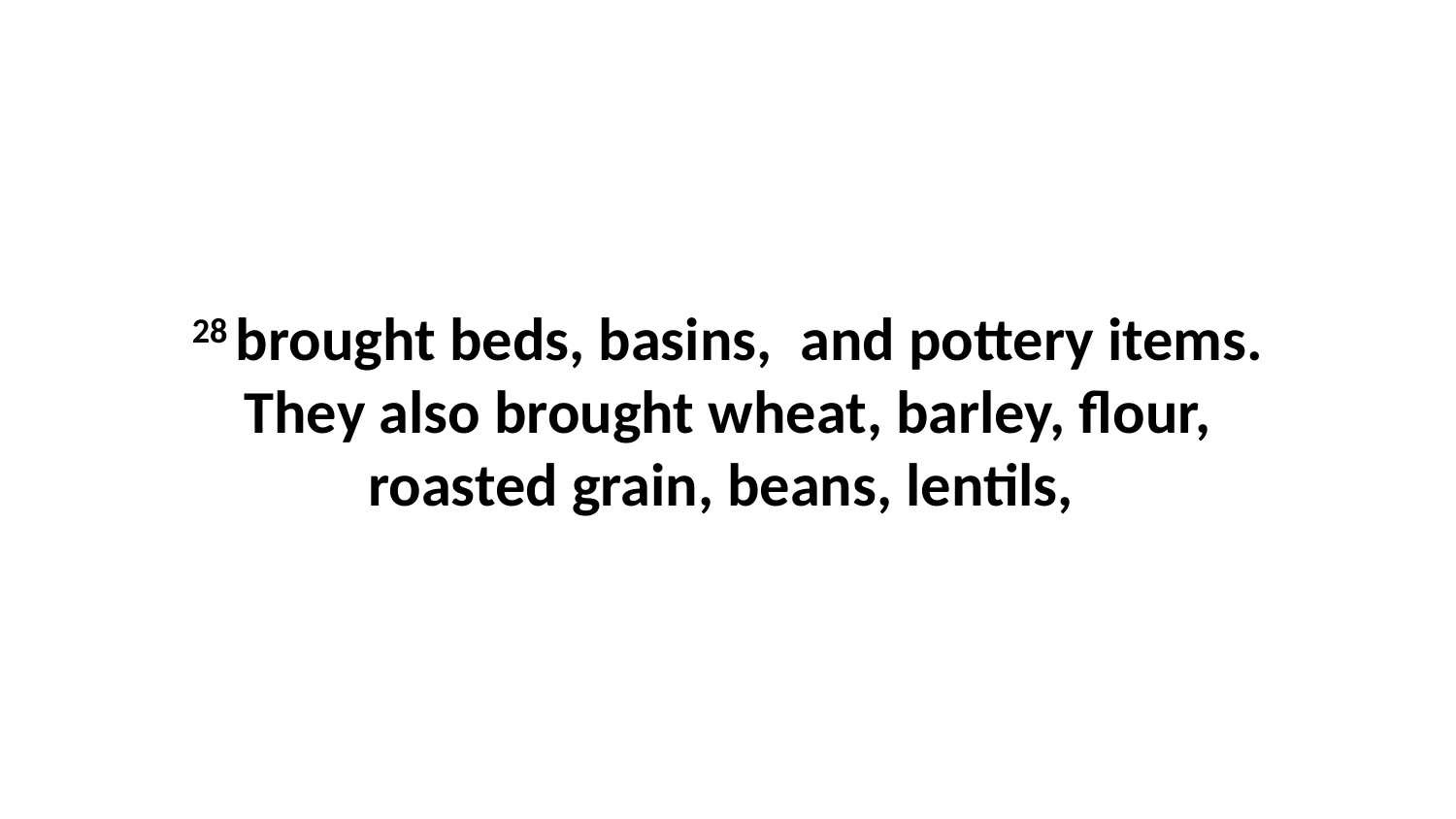

28 brought beds, basins,  and pottery items. They also brought wheat, barley, flour, roasted grain, beans, lentils,